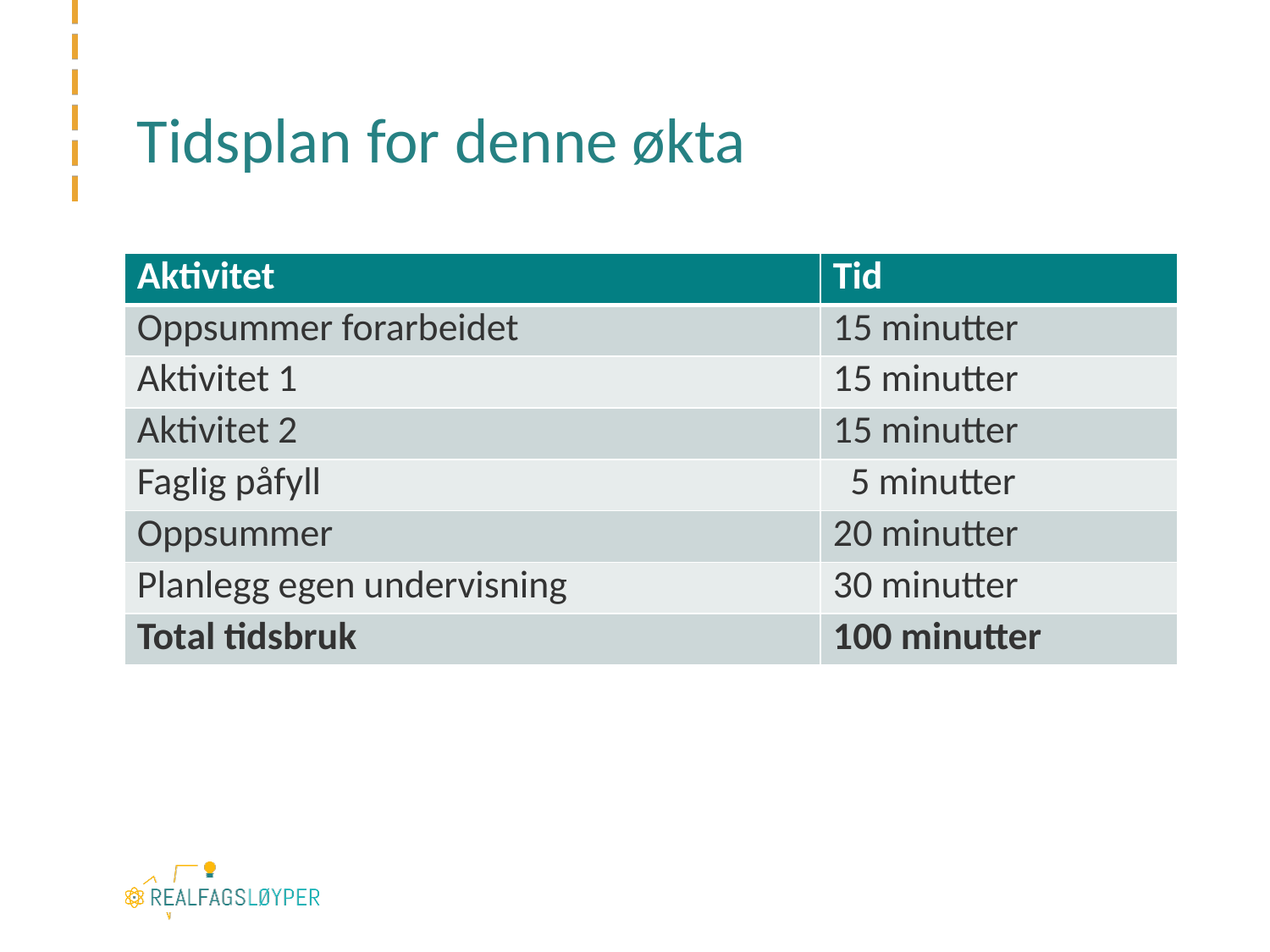

# Tidsplan for denne økta
| Aktivitet | Tid |
| --- | --- |
| Oppsummer forarbeidet | 15 minutter |
| Aktivitet 1 | 15 minutter |
| Aktivitet 2 | 15 minutter |
| Faglig påfyll | 5 minutter |
| Oppsummer | 20 minutter |
| Planlegg egen undervisning | 30 minutter |
| Total tidsbruk | 100 minutter |